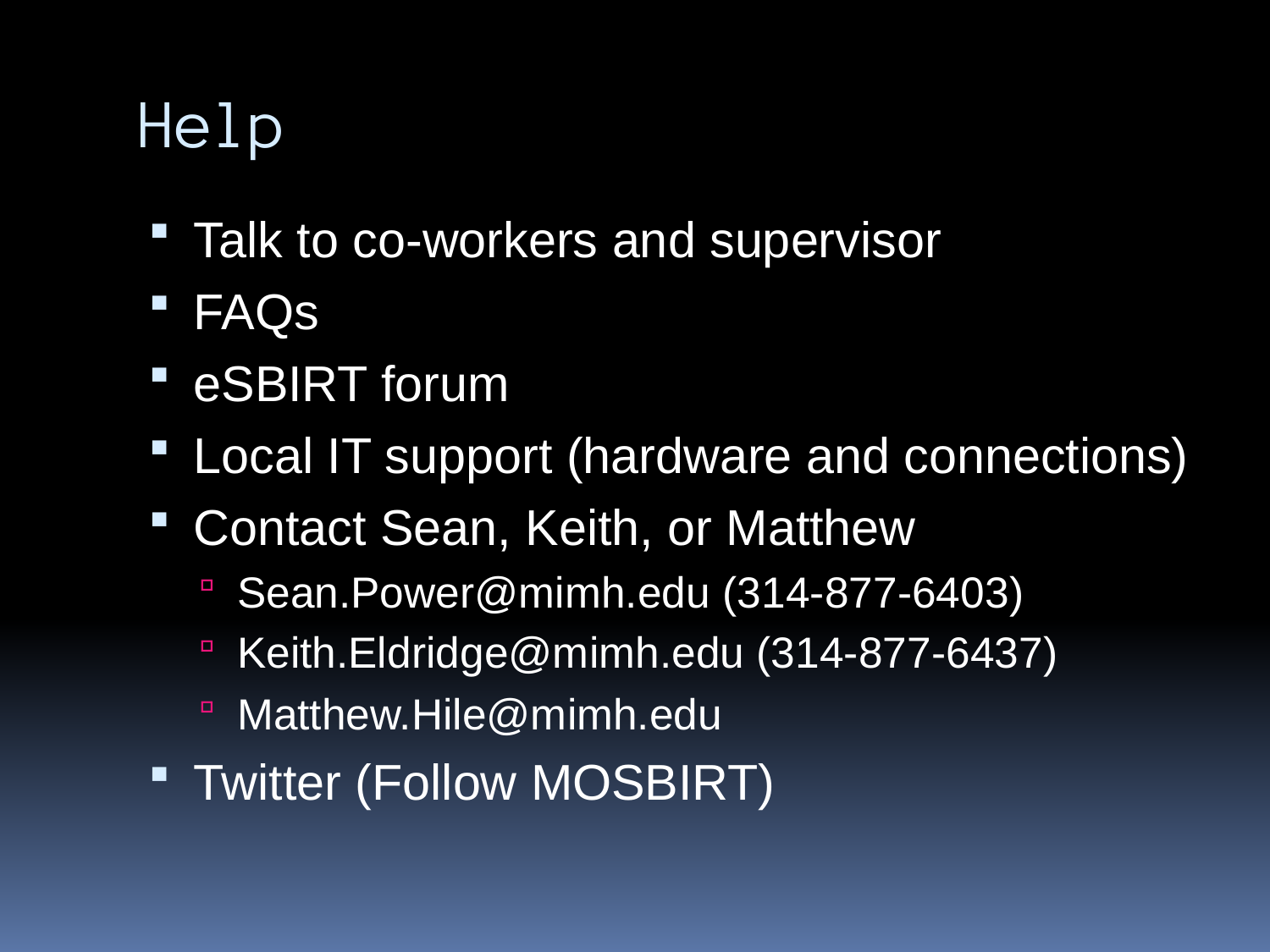

# Help
Talk to co-workers and supervisor
FAQs
eSBIRT forum
Local IT support (hardware and connections)
Contact Sean, Keith, or Matthew
Sean.Power@mimh.edu (314-877-6403)
Keith.Eldridge@mimh.edu (314-877-6437)
Matthew.Hile@mimh.edu
Twitter (Follow MOSBIRT)